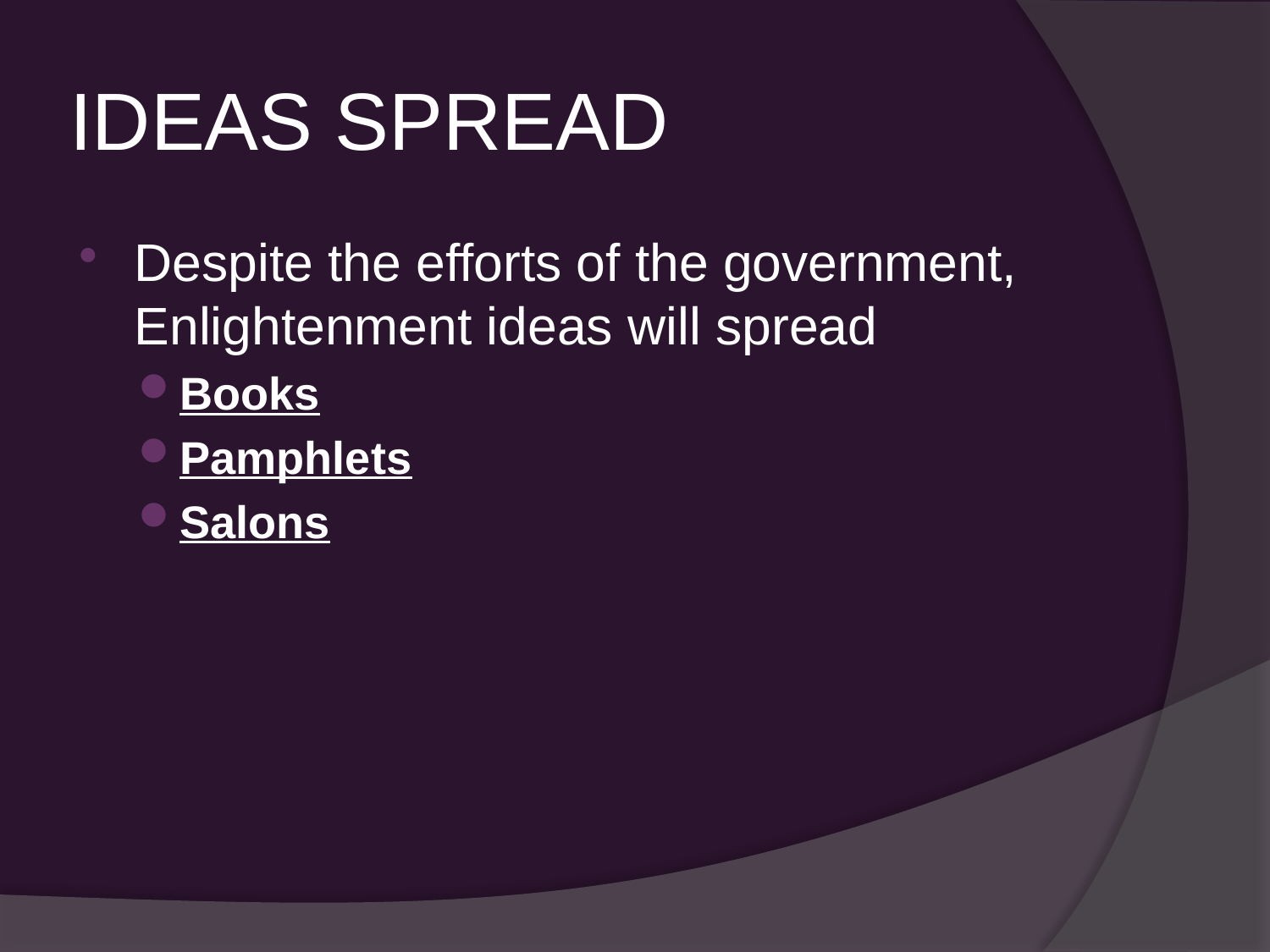

# IDEAS SPREAD
Despite the efforts of the government, Enlightenment ideas will spread
Books
Pamphlets
Salons